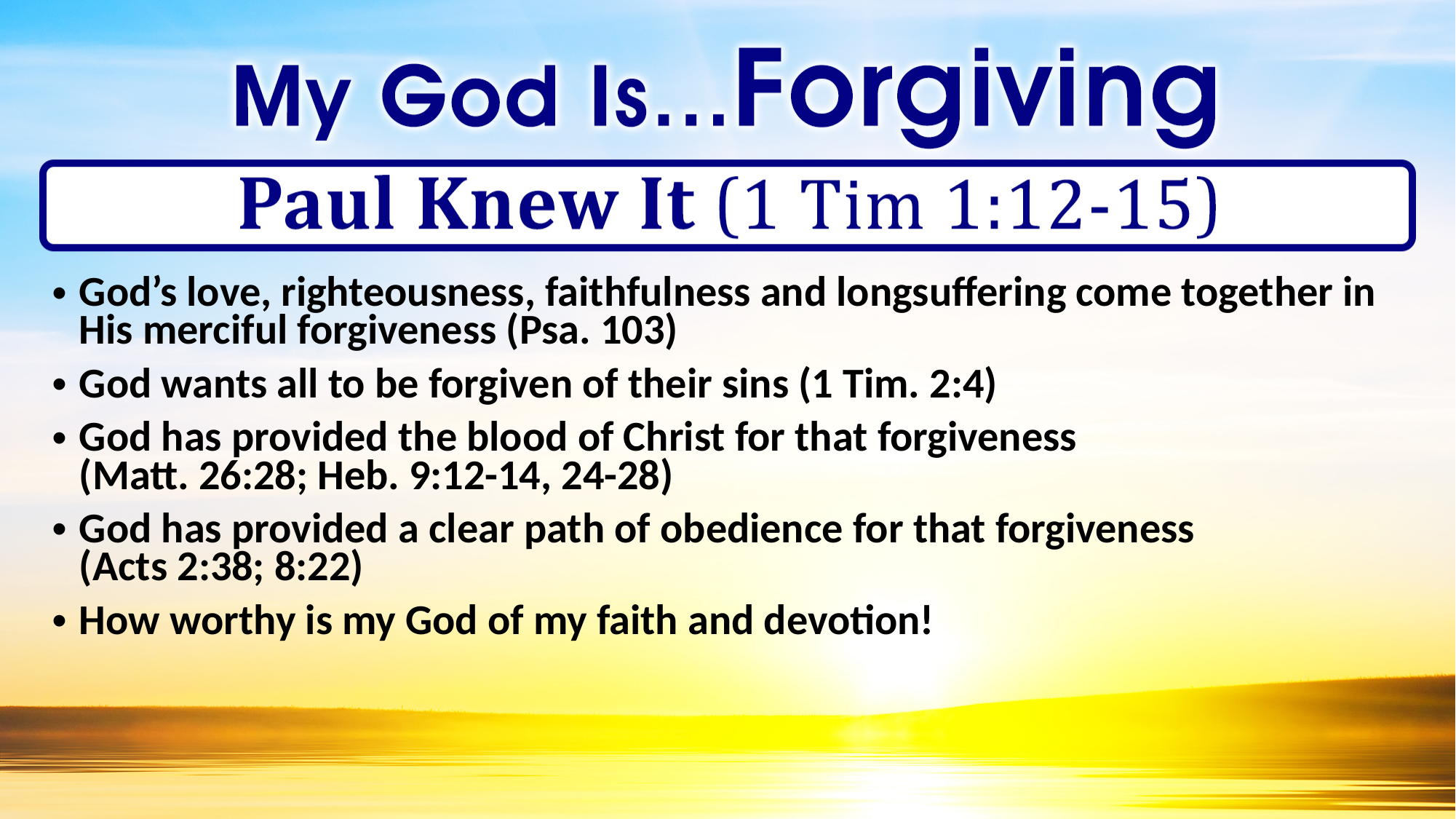

God’s love, righteousness, faithfulness and longsuffering come together in His merciful forgiveness (Psa. 103)
God wants all to be forgiven of their sins (1 Tim. 2:4)
God has provided the blood of Christ for that forgiveness
(Matt. 26:28; Heb. 9:12-14, 24-28)
God has provided a clear path of obedience for that forgiveness
(Acts 2:38; 8:22)
How worthy is my God of my faith and devotion!